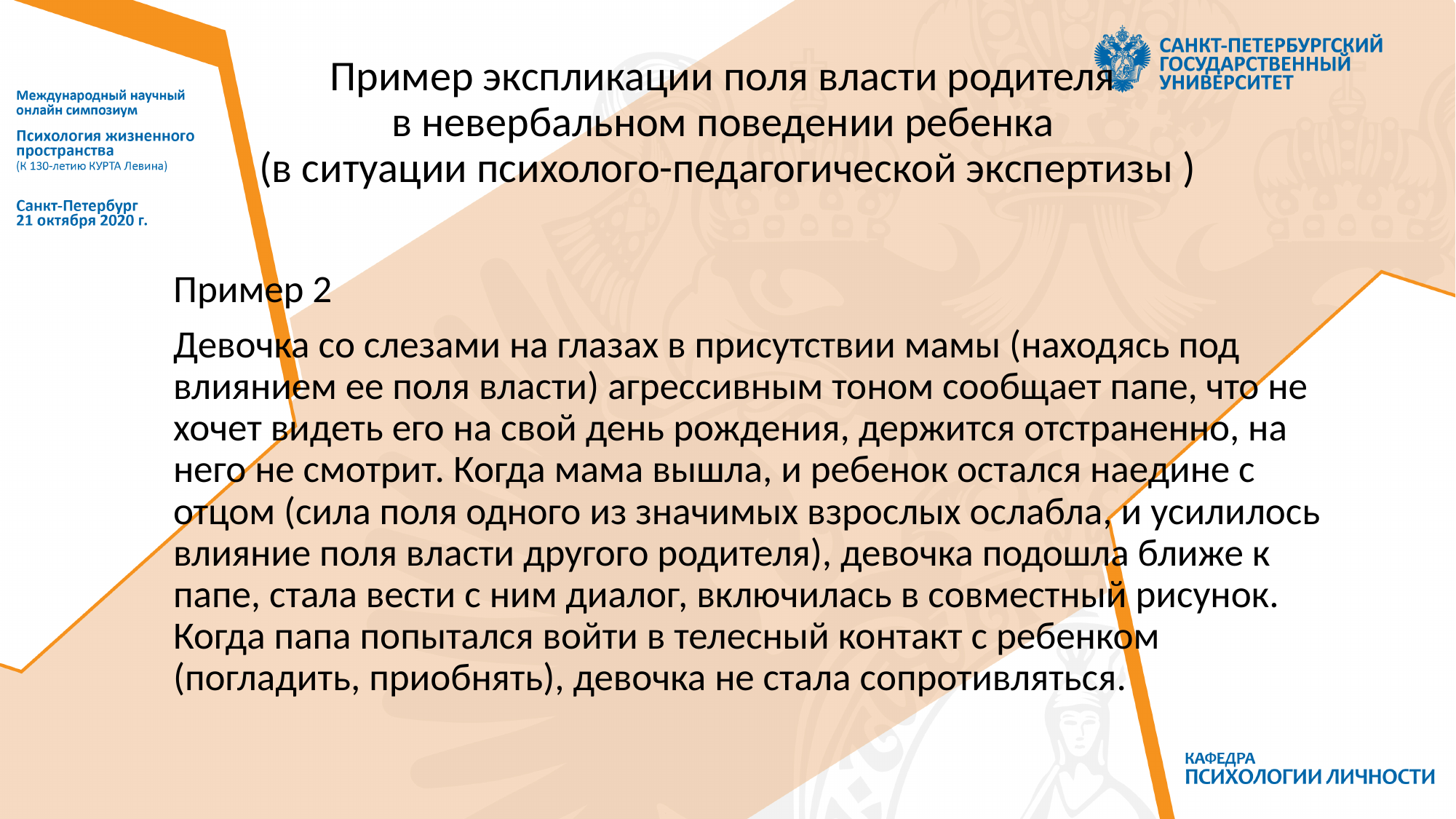

# Пример экспликации поля власти родителя в невербальном поведении ребенка (в ситуации психолого-педагогической экспертизы )
Пример 2
Девочка со слезами на глазах в присутствии мамы (находясь под влиянием ее поля власти) агрессивным тоном сообщает папе, что не хочет видеть его на свой день рождения, держится отстраненно, на него не смотрит. Когда мама вышла, и ребенок остался наедине с отцом (сила поля одного из значимых взрослых ослабла, и усилилось влияние поля власти другого родителя), девочка подошла ближе к папе, стала вести с ним диалог, включилась в совместный рисунок. Когда папа попытался войти в телесный контакт с ребенком (погладить, приобнять), девочка не стала сопротивляться.